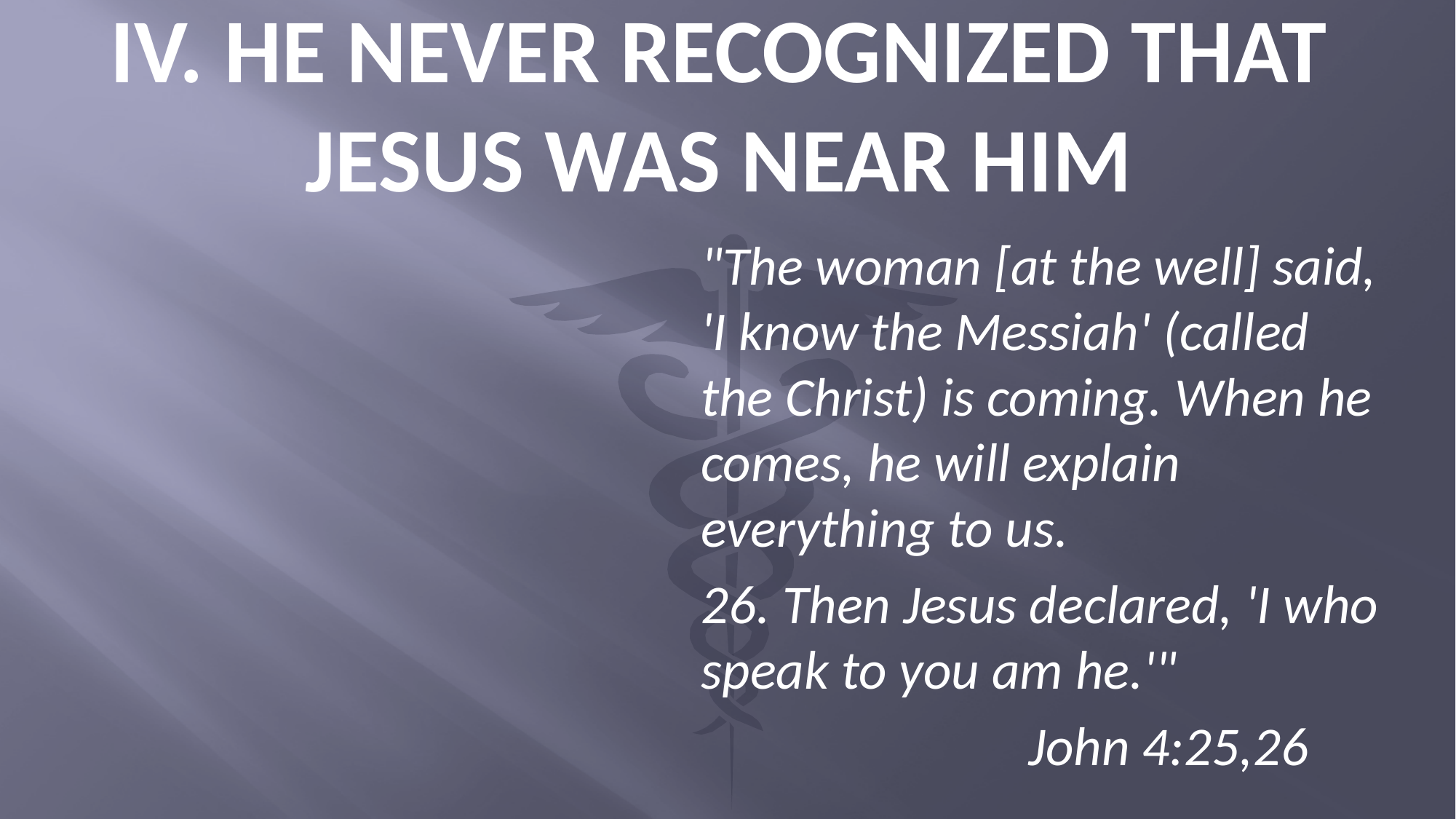

# IV. HE NEVER RECOGNIZED THAT JESUS WAS NEAR HIM
"The woman [at the well] said, 'I know the Messiah' (called the Christ) is coming. When he comes, he will explain everything to us.
26. Then Jesus declared, 'I who speak to you am he.'"
			John 4:25,26